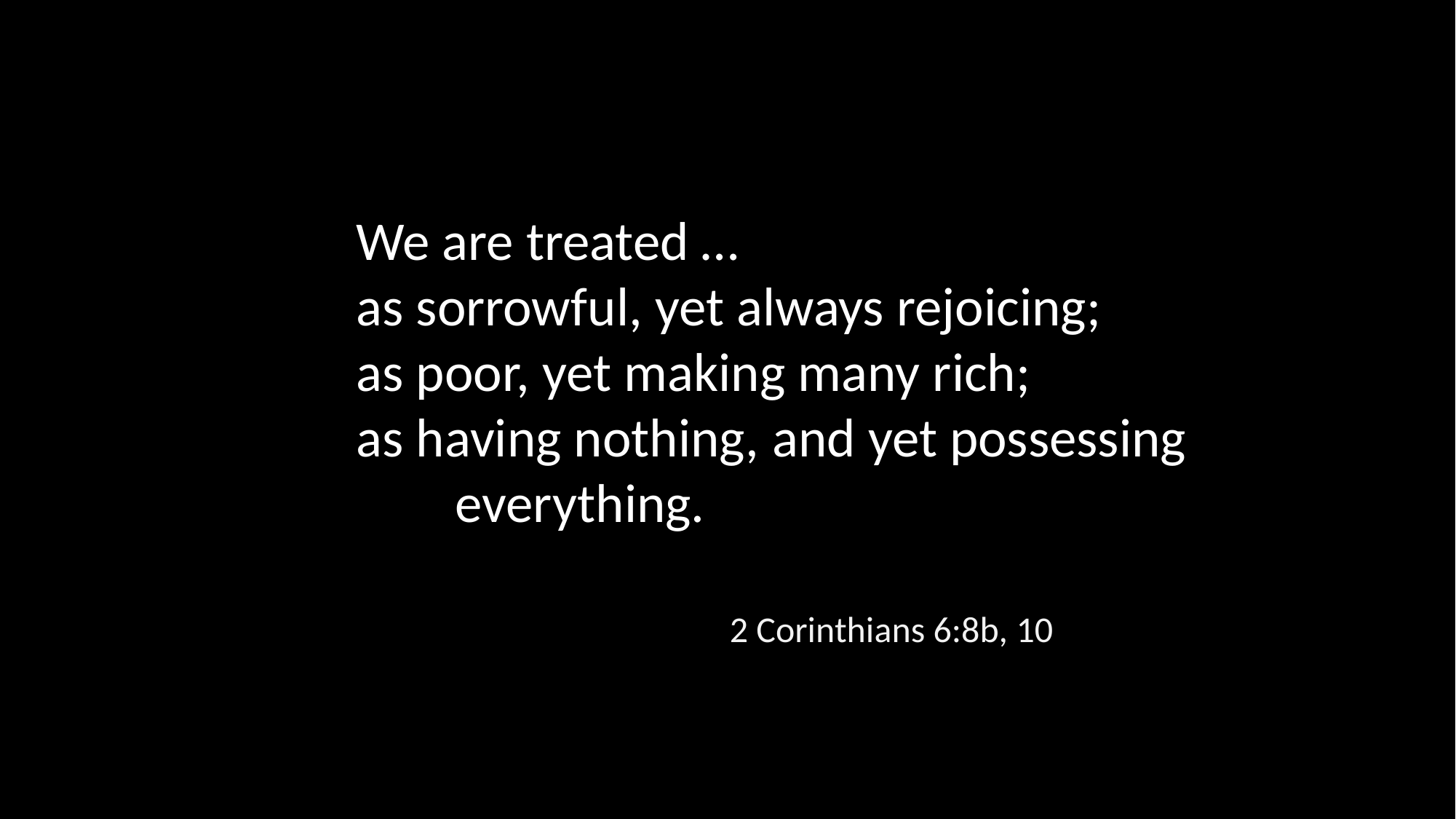

We are treated …
as sorrowful, yet always rejoicing;
as poor, yet making many rich;
as having nothing, and yet possessing          everything.
2 Corinthians 6:8b, 10